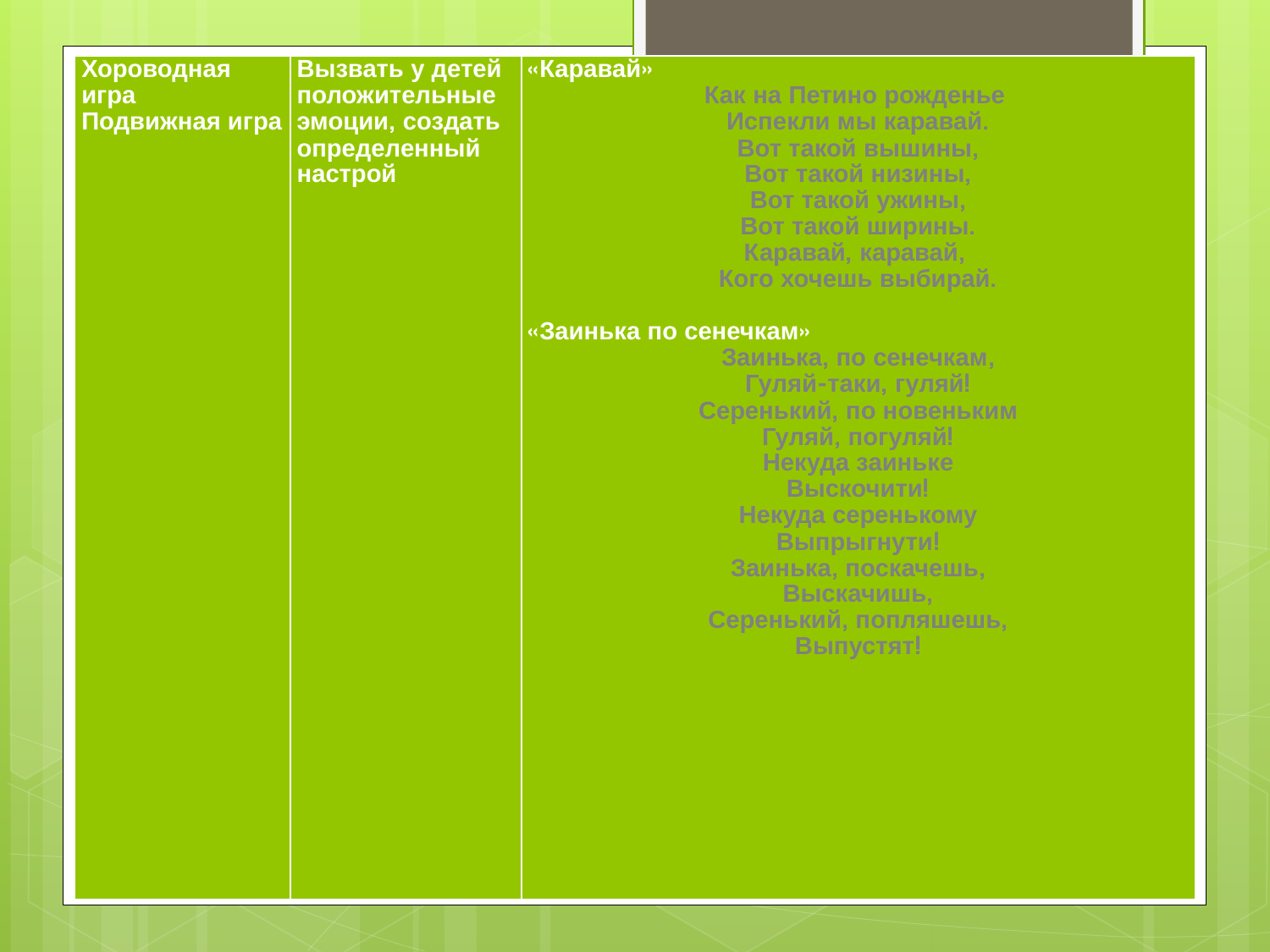

| Хороводная игра Подвижная игра | Вызвать у детей положительные эмоции, создать определенный настрой | «Каравай» Как на Петино рожденье  Испекли мы каравай. Вот такой вышины, Вот такой низины, Вот такой ужины, Вот такой ширины. Каравай, каравай,  Кого хочешь выбирай.   «Заинька по сенечкам» Заинька, по сенечкам, Гуляй-таки, гуляй! Серенький, по новеньким Гуляй, погуляй! Некуда заиньке Выскочити! Некуда серенькому Выпрыгнути! Заинька, поскачешь, Выскачишь, Серенький, попляшешь, Выпустят! |
| --- | --- | --- |